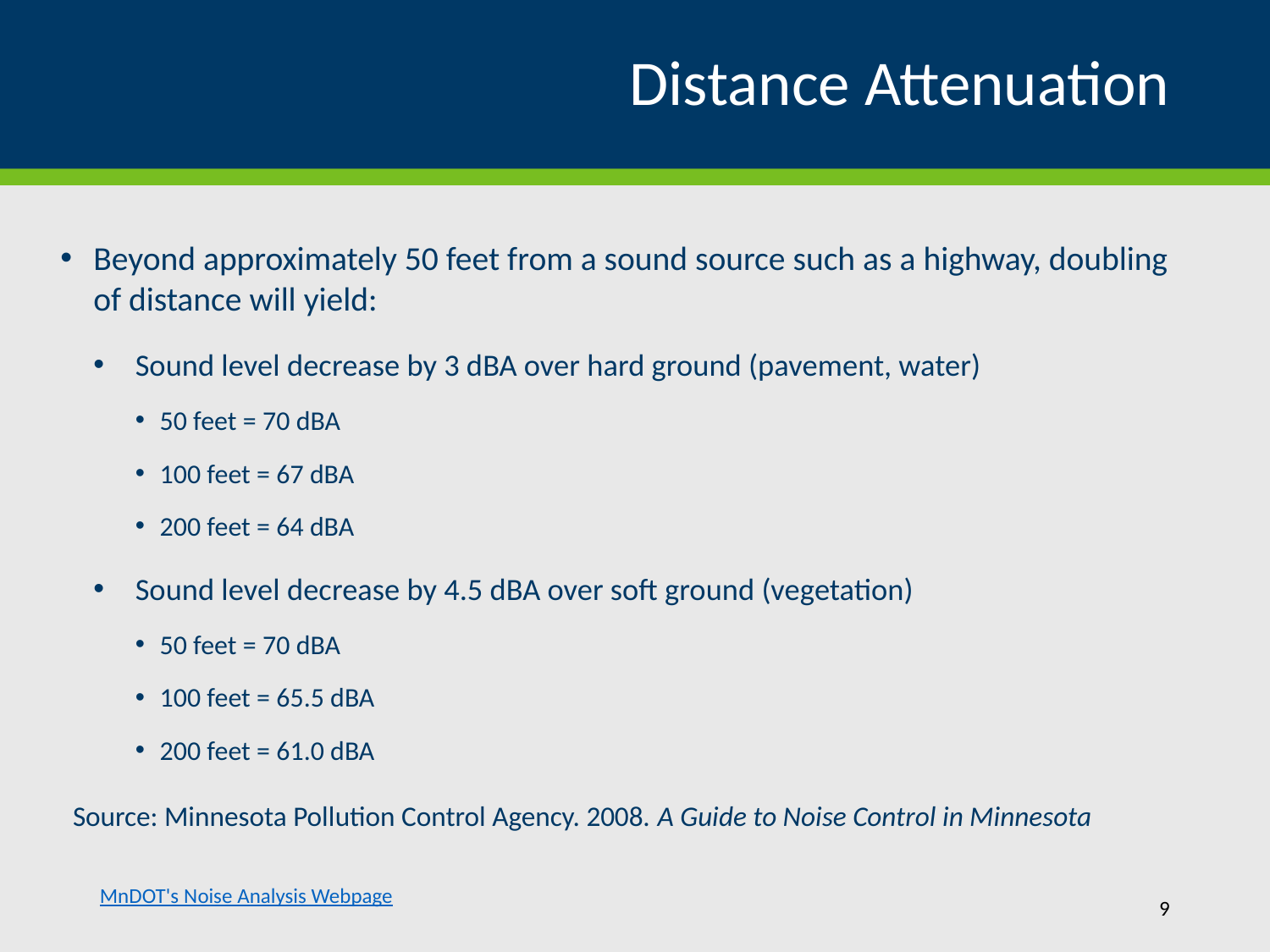

# Distance Attenuation
Beyond approximately 50 feet from a sound source such as a highway, doubling of distance will yield:
Sound level decrease by 3 dBA over hard ground (pavement, water)
50 feet = 70 dBA
100 feet = 67 dBA
200 feet = 64 dBA
Sound level decrease by 4.5 dBA over soft ground (vegetation)
50 feet = 70 dBA
100 feet = 65.5 dBA
200 feet = 61.0 dBA
Source: Minnesota Pollution Control Agency. 2008. A Guide to Noise Control in Minnesota
MnDOT's Noise Analysis Webpage
9